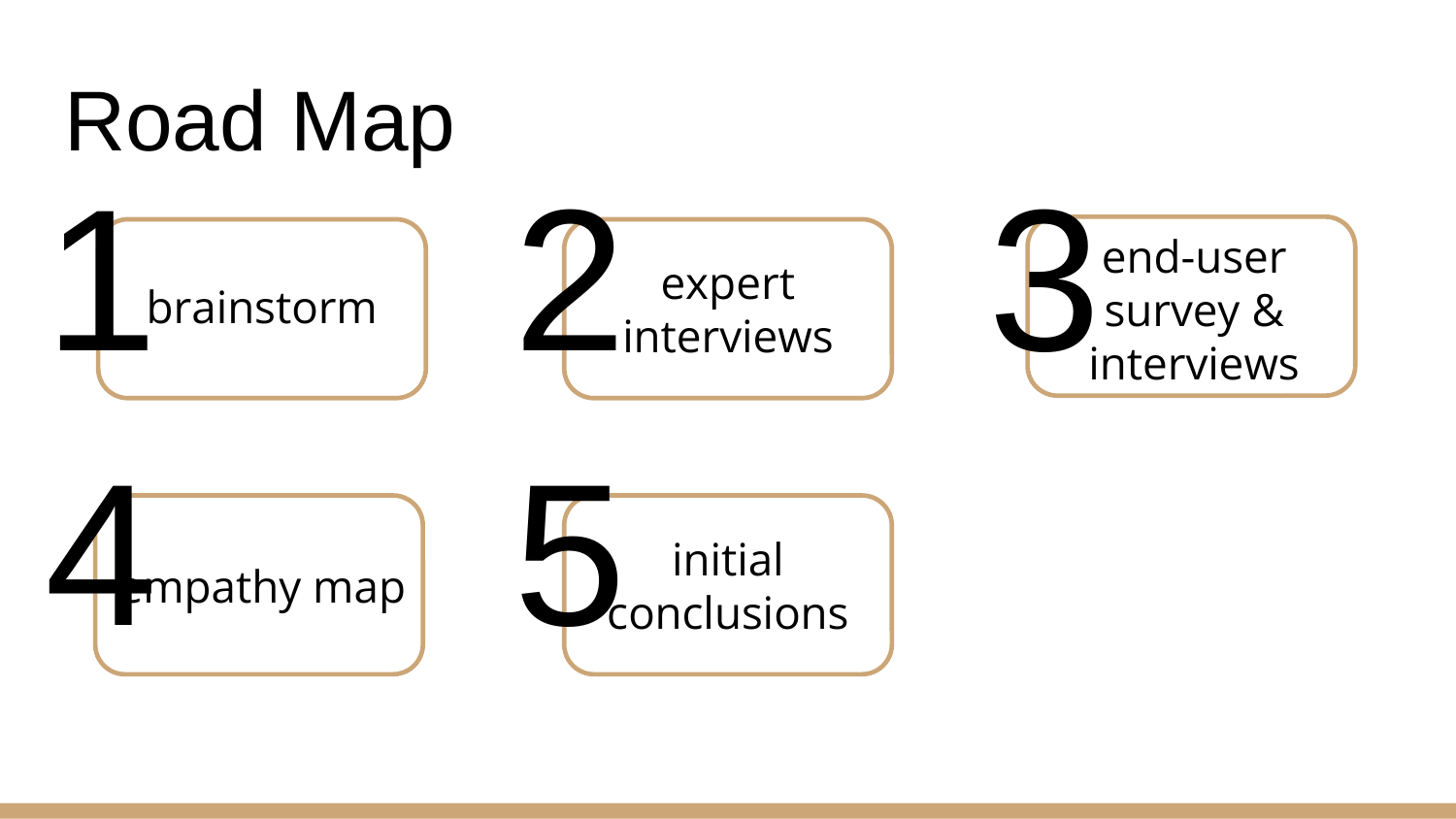

# Road Map
1
2
3
brainstorm
expert interviews

end-user survey & interviews

4
5
empathy map
initial conclusions